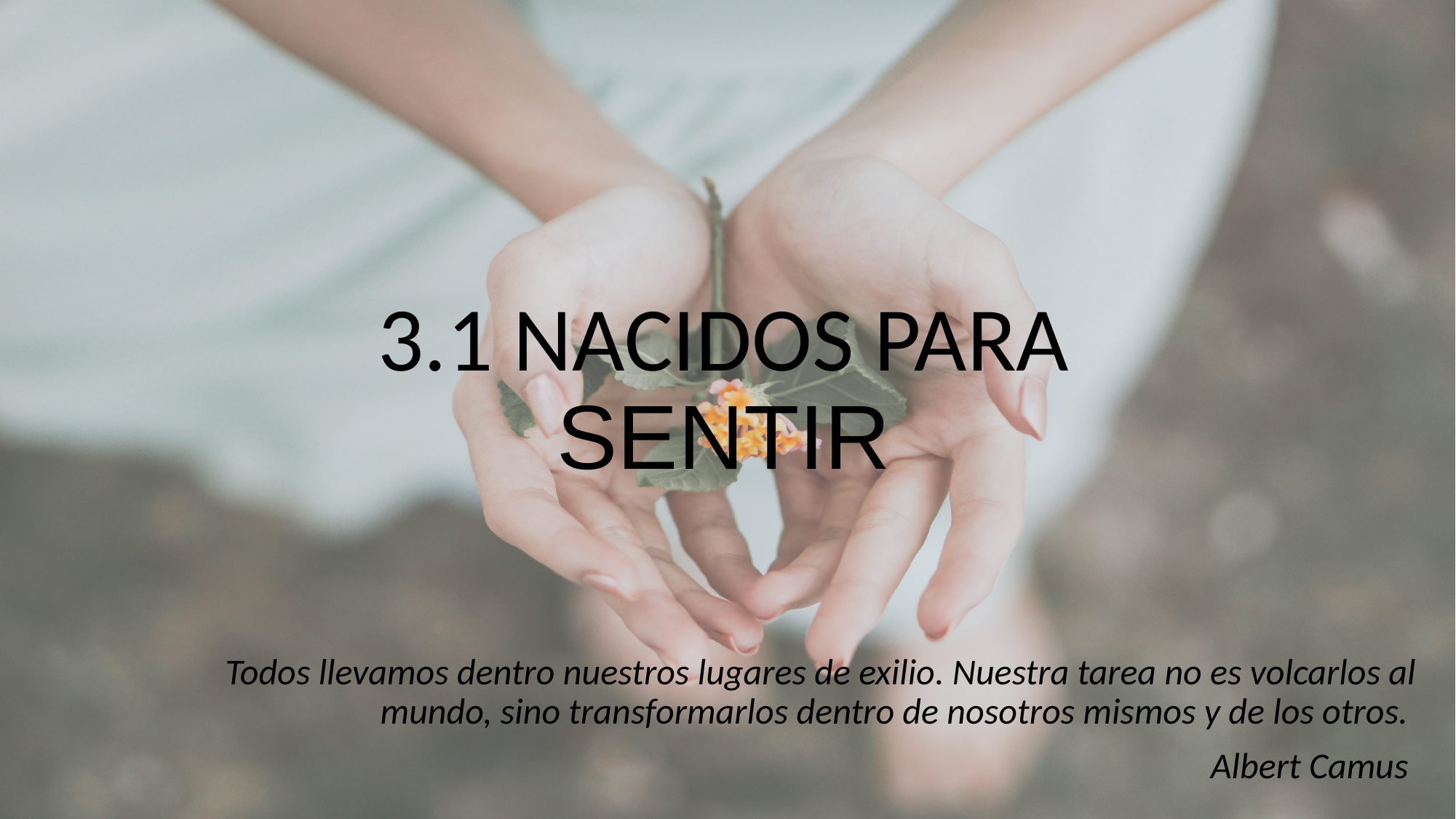

# 3.1 NACIDOS PARA SENTIR
Todos llevamos dentro nuestros lugares de exilio. Nuestra tarea no es volcarlos al mundo, sino transformarlos dentro de nosotros mismos y de los otros.
Albert Camus